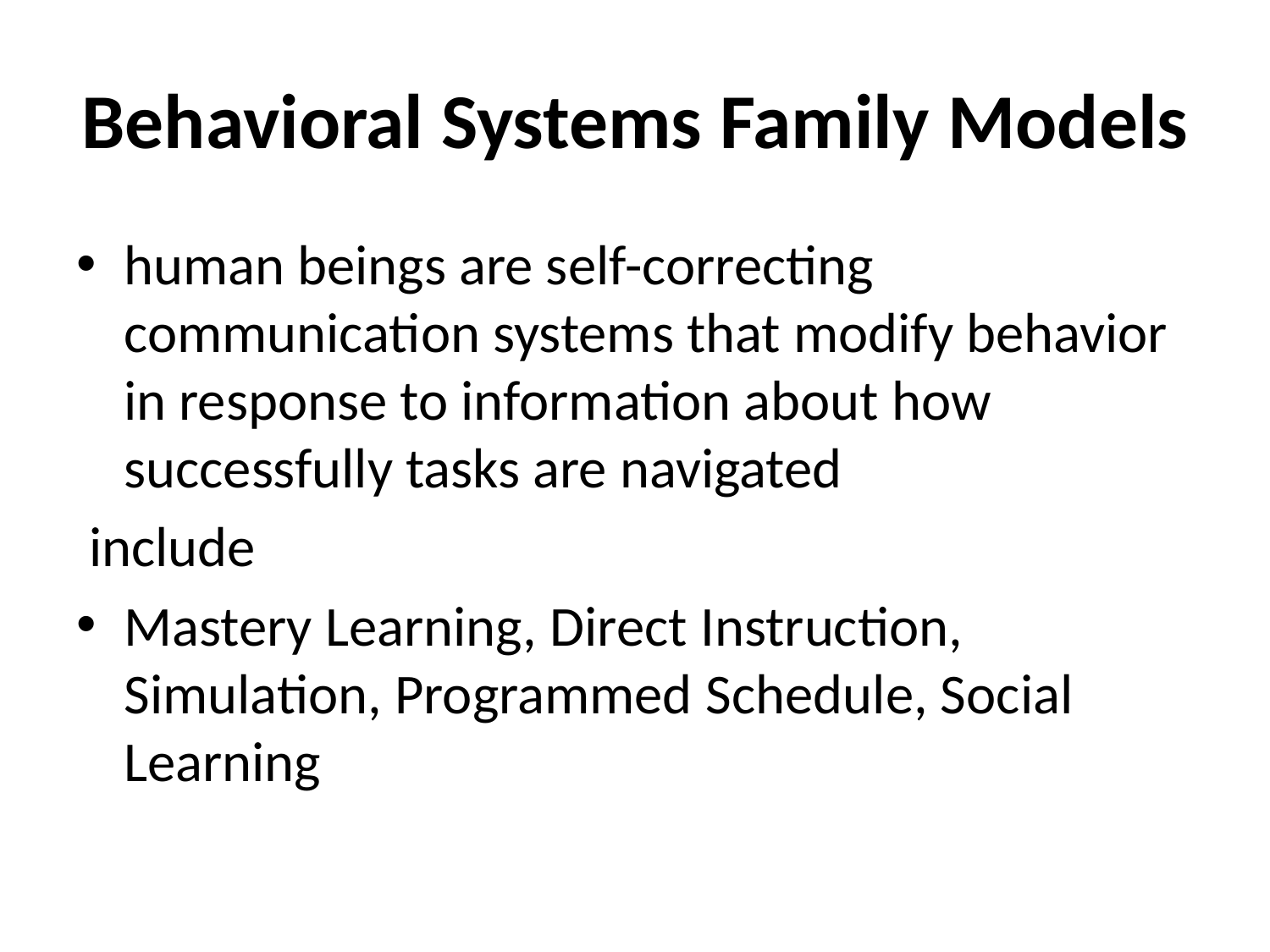

# Behavioral Systems Family Models
human beings are self-correcting communication systems that modify behavior in response to information about how successfully tasks are navigated
 include
Mastery Learning, Direct Instruction, Simulation, Programmed Schedule, Social Learning